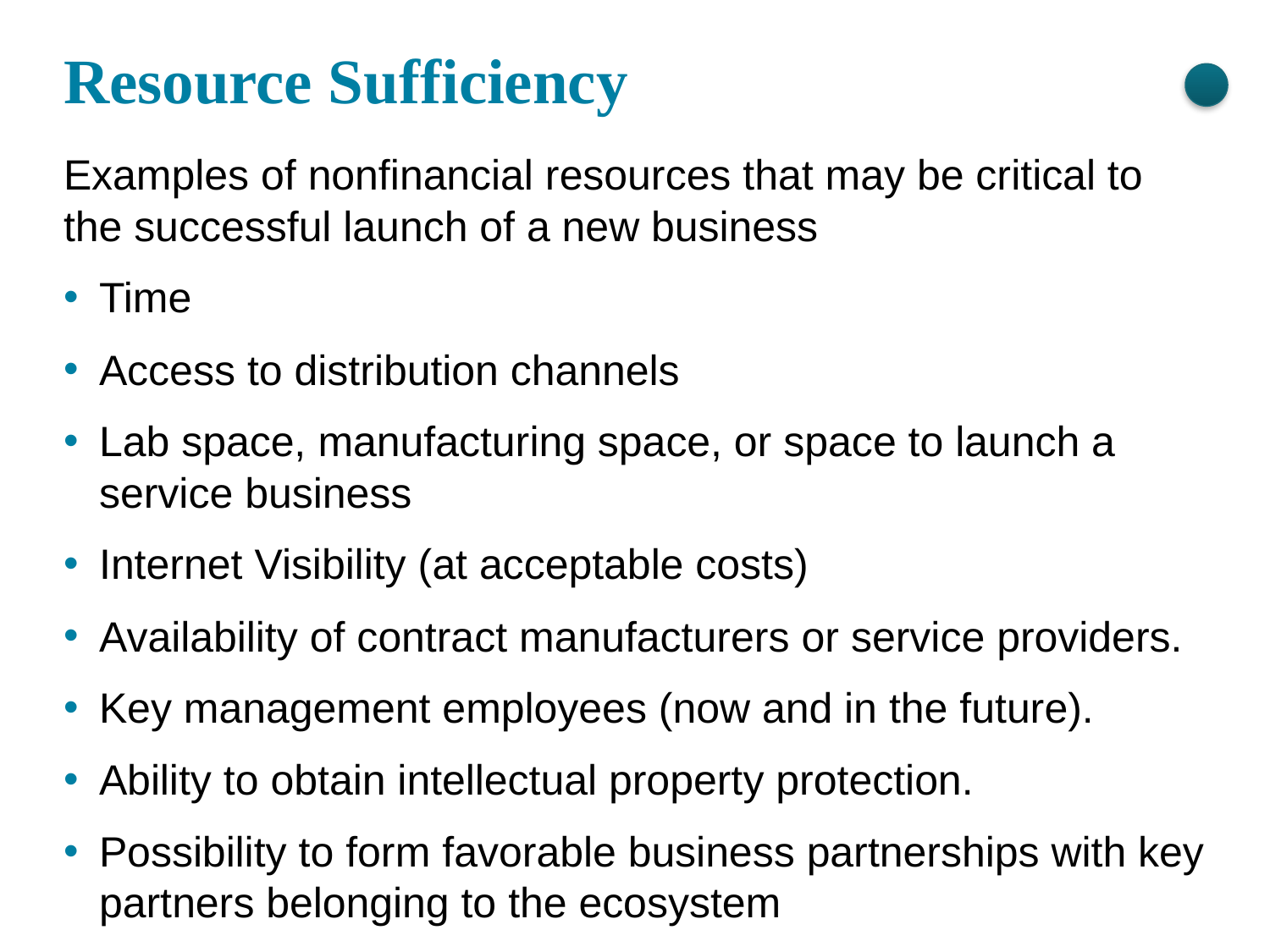

# Resource Sufficiency

Examples of nonfinancial resources that may be critical to the successful launch of a new business
Time
Access to distribution channels
Lab space, manufacturing space, or space to launch a service business
Internet Visibility (at acceptable costs)
Availability of contract manufacturers or service providers.
Key management employees (now and in the future).
Ability to obtain intellectual property protection.
Possibility to form favorable business partnerships with key partners belonging to the ecosystem